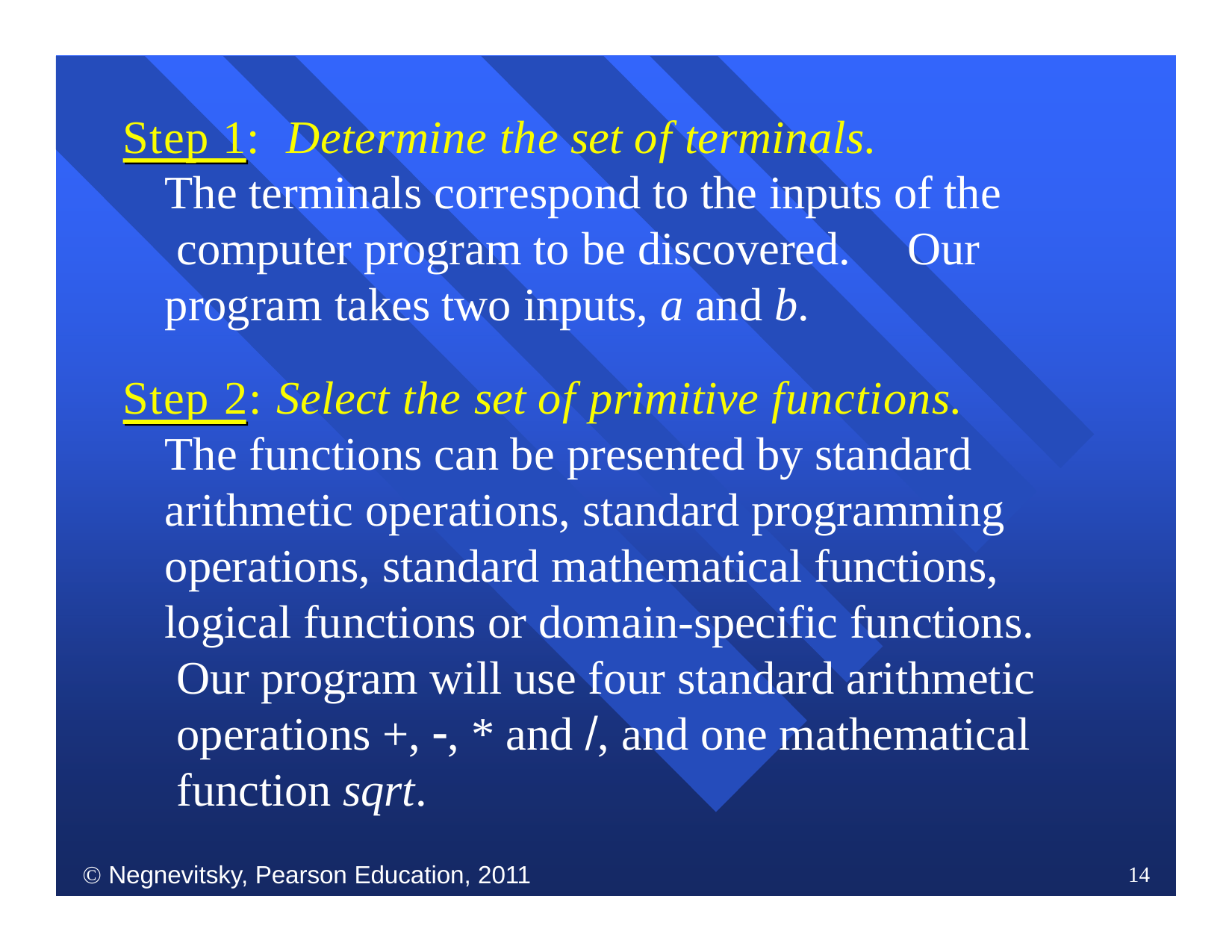

Step 1:	Determine the set of terminals.
The terminals correspond to the inputs of the  computer program to be discovered.	Our  program takes two inputs, a and b.
Step 2:	Select the set of primitive functions.  The functions can be presented by standard  arithmetic operations, standard programming  operations, standard mathematical functions,  logical functions or domain-specific functions.  Our program will use four standard arithmetic  operations +, −, * and /, and one mathematical  function sqrt.

© Negnevitsky, Pearson Education, 2011
14